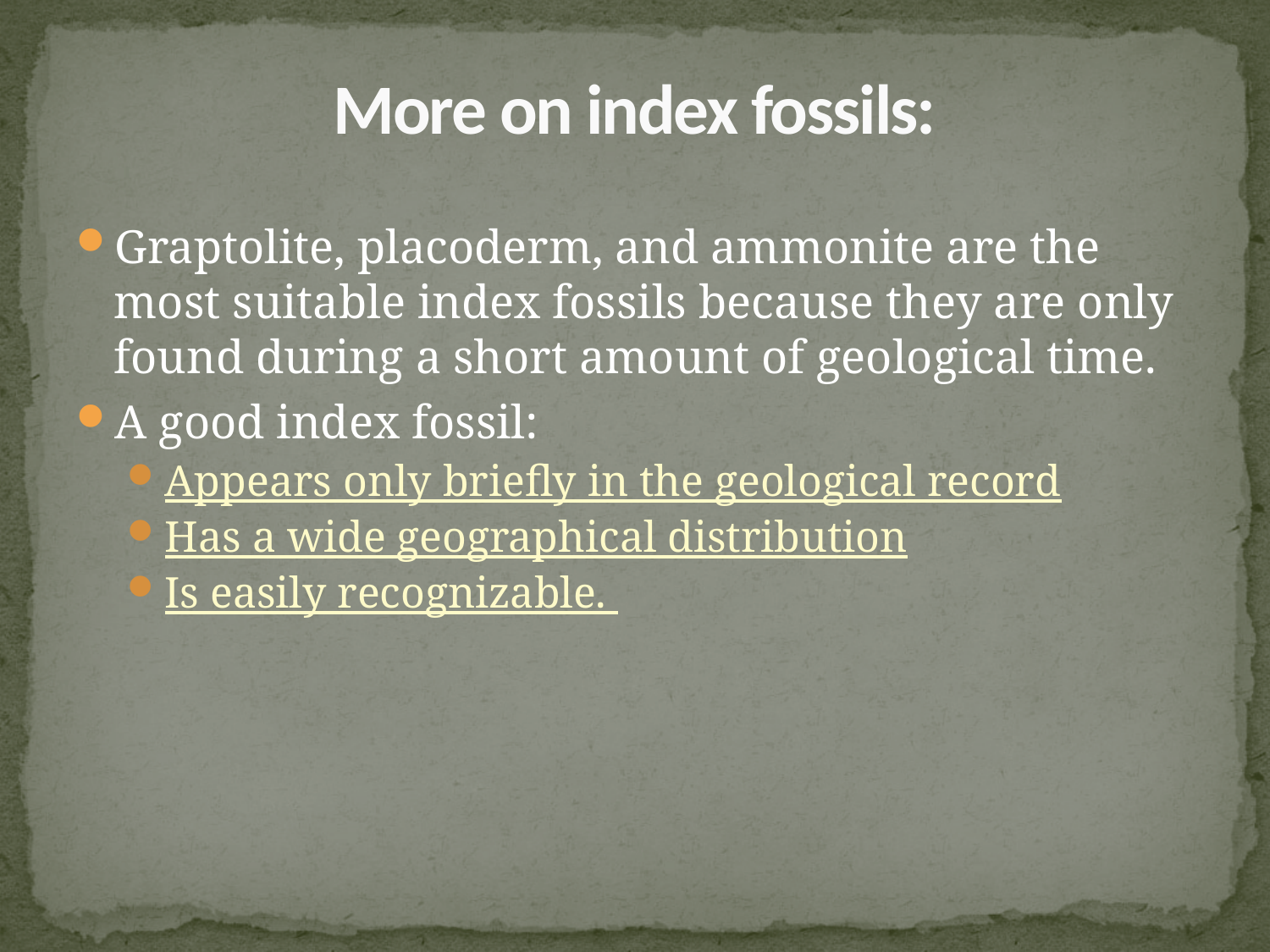

# More on index fossils:
Graptolite, placoderm, and ammonite are the most suitable index fossils because they are only found during a short amount of geological time.
A good index fossil:
Appears only briefly in the geological record
Has a wide geographical distribution
Is easily recognizable.